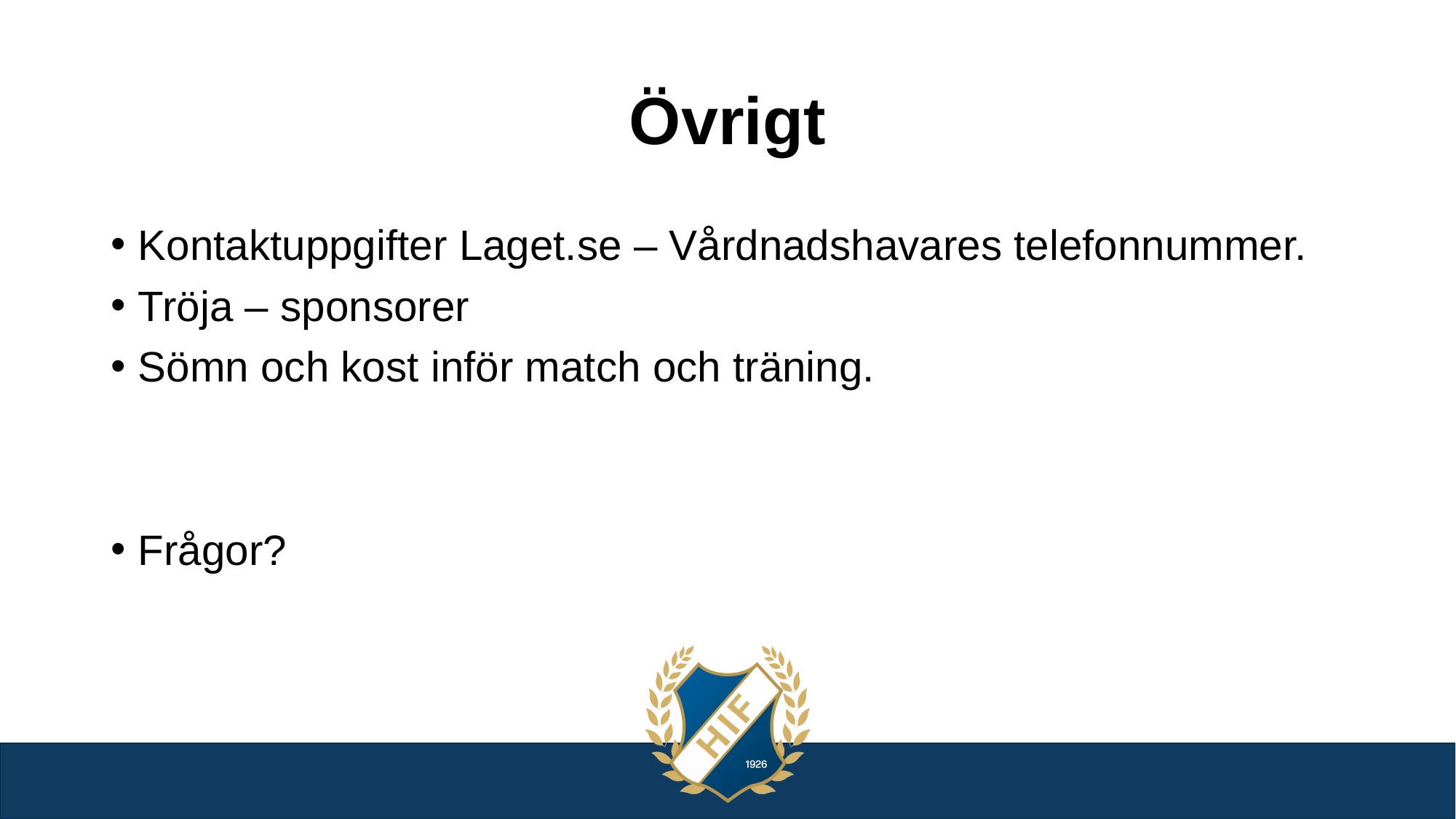

# Övrigt
Kontaktuppgifter Laget.se – Vårdnadshavares telefonnummer.
Tröja – sponsorer
Sömn och kost inför match och träning.

Frågor?